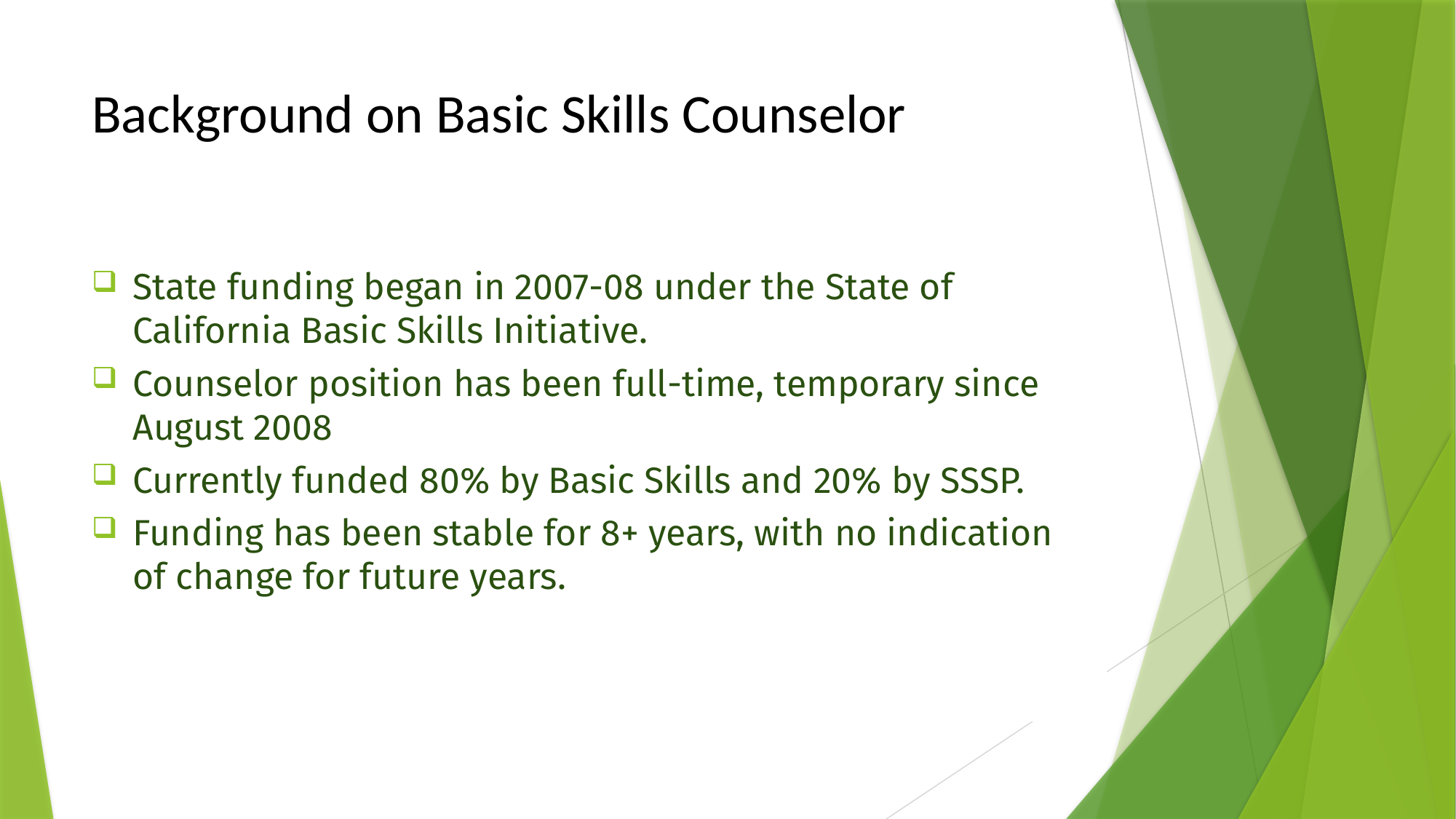

# Background on Basic Skills Counselor
State funding began in 2007-08 under the State of California Basic Skills Initiative.
Counselor position has been full-time, temporary since August 2008
Currently funded 80% by Basic Skills and 20% by SSSP.
Funding has been stable for 8+ years, with no indication of change for future years.